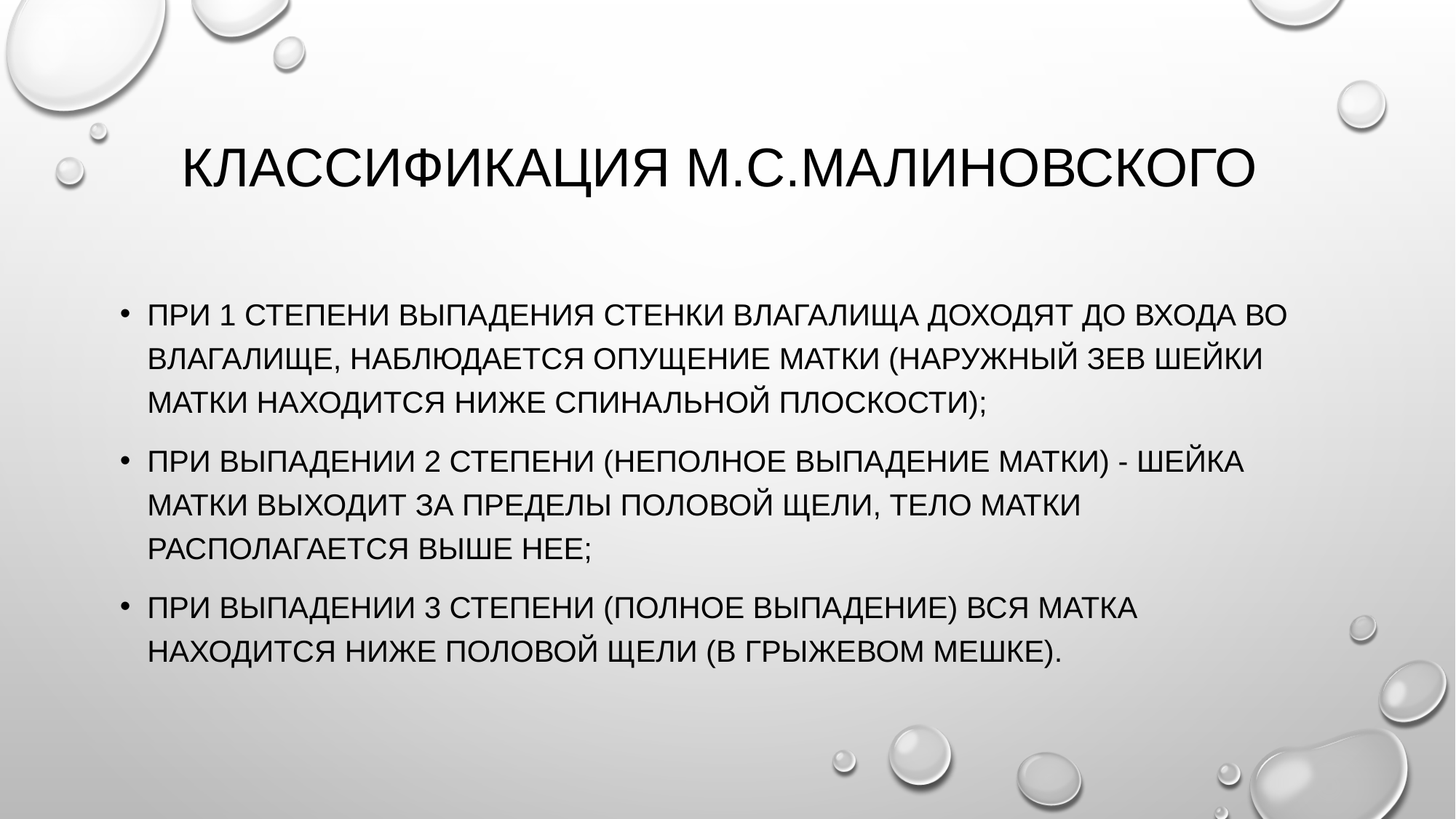

# Классификация М.С.Малиновского
При 1 степени выпадения стенки влагалища доходят до входа во влагалище, наблюдается опущение матки (наружный зев шейки матки находится ниже спинальной плоскости);
при выпадении 2 степени (неполное выпадение матки) - шейка матки выходит за пределы половой щели, тело матки располагается выше нее;
при выпадении 3 степени (полное выпадение) вся матка находится ниже половой щели (в грыжевом мешке).